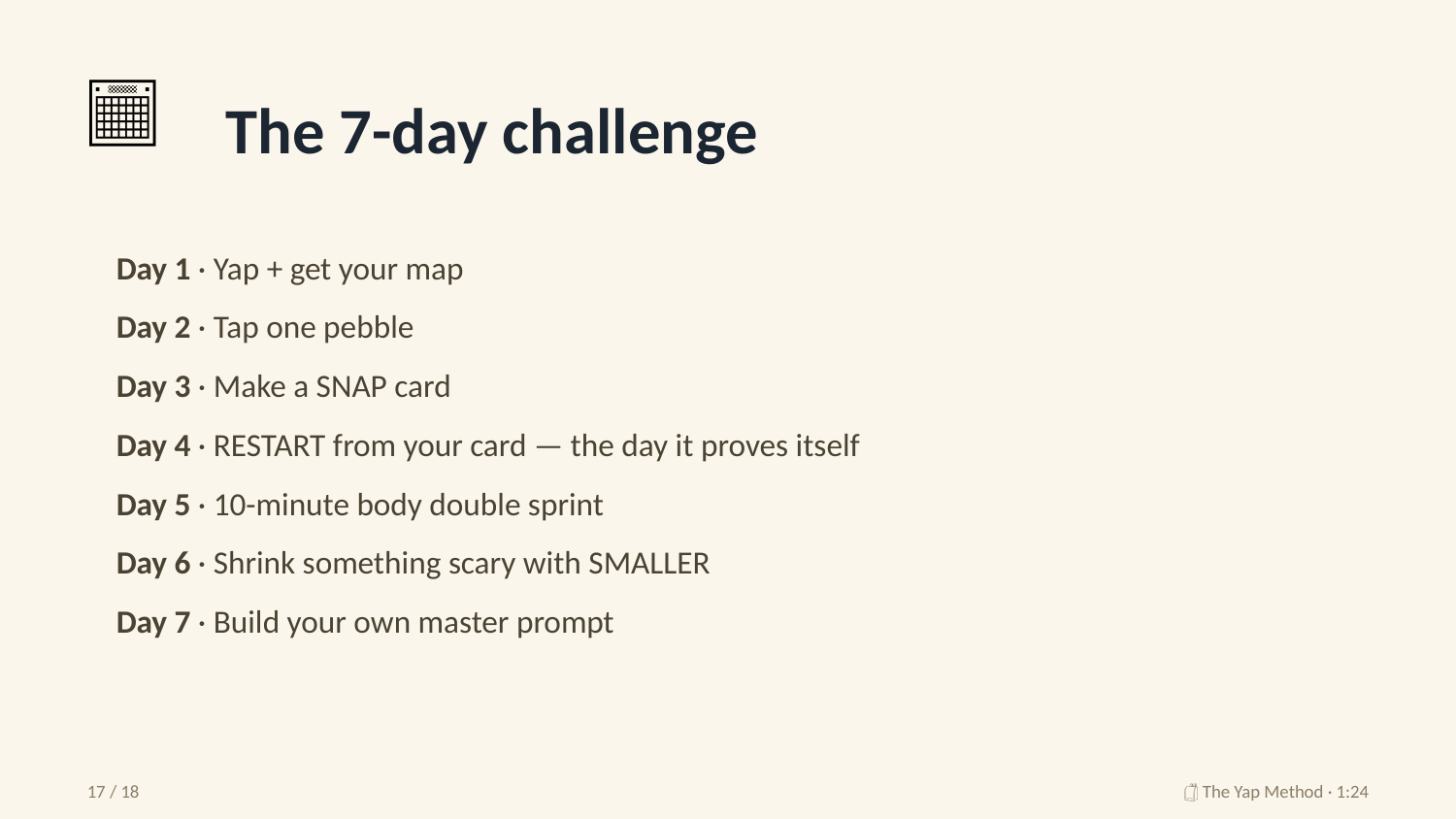

📅
The 7-day challenge
Day 1 · Yap + get your map
Day 2 · Tap one pebble
Day 3 · Make a SNAP card
Day 4 · RESTART from your card — the day it proves itself
Day 5 · 10-minute body double sprint
Day 6 · Shrink something scary with SMALLER
Day 7 · Build your own master prompt
17 / 18
🎒 The Yap Method · 1:24